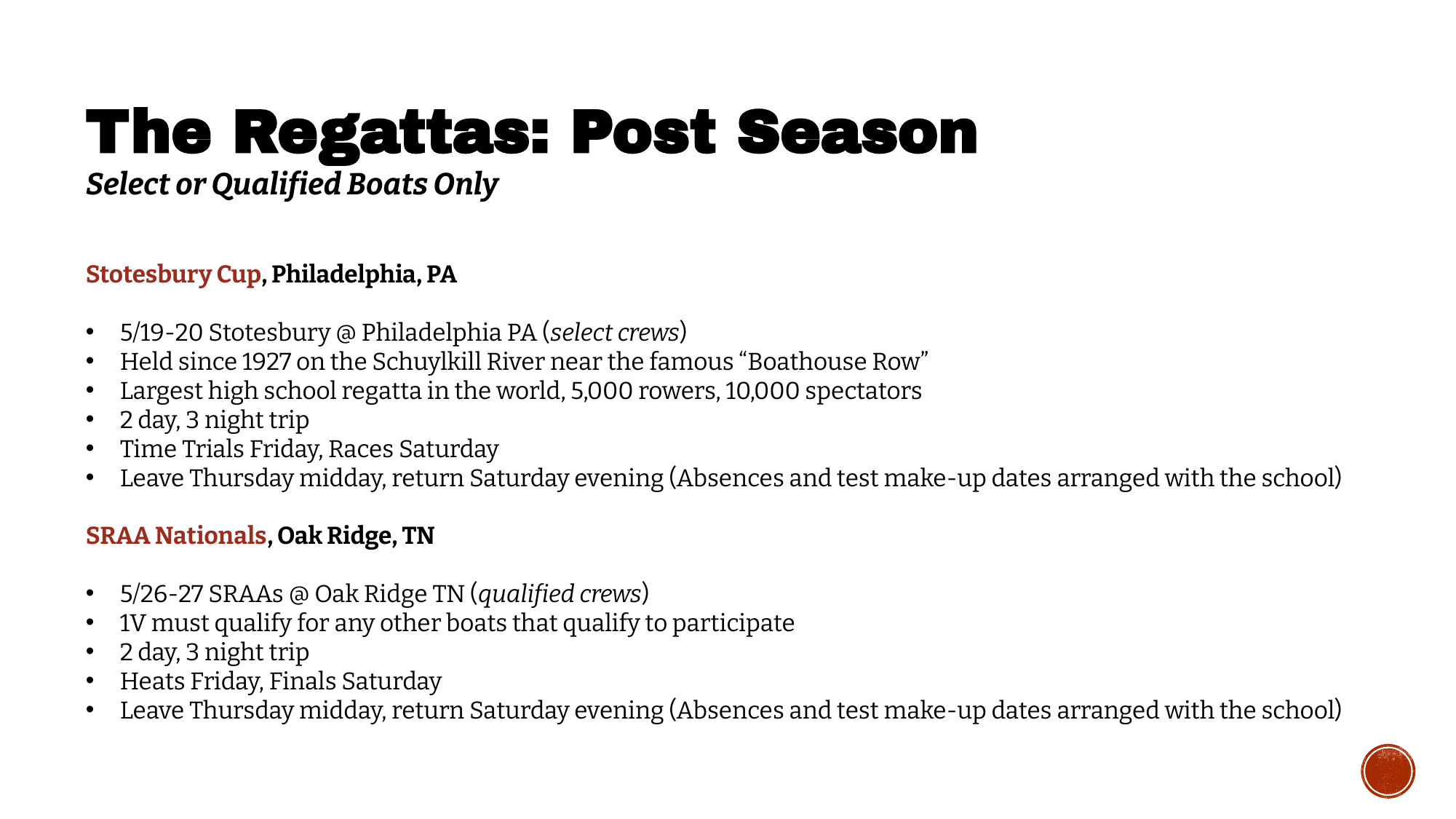

The Regattas: Post Season
Select or Qualified Boats Only

Stotesbury Cup, Philadelphia, PA

5/19-20 Stotesbury @ Philadelphia PA (select crews)
Held since 1927 on the Schuylkill River near the famous “Boathouse Row”
Largest high school regatta in the world, 5,000 rowers, 10,000 spectators
2 day, 3 night trip
Time Trials Friday, Races Saturday
Leave Thursday midday, return Saturday evening (Absences and test make-up dates arranged with the school)

SRAA Nationals, Oak Ridge, TN

5/26-27 SRAAs @ Oak Ridge TN (qualified crews)
1V must qualify for any other boats that qualify to participate
2 day, 3 night trip
Heats Friday, Finals Saturday
Leave Thursday midday, return Saturday evening (Absences and test make-up dates arranged with the school)